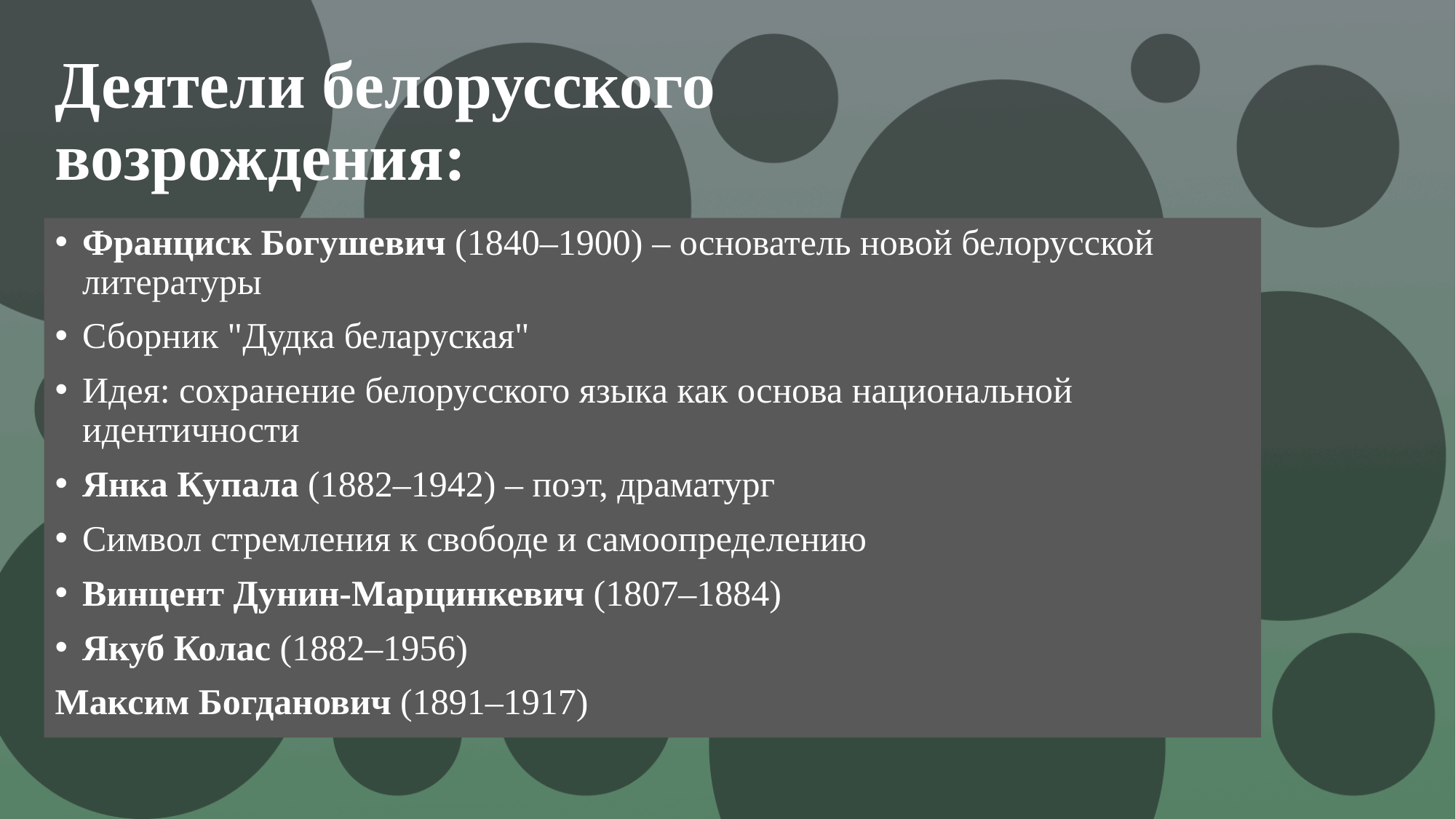

# Деятели белорусского возрождения:
Франциск Богушевич (1840–1900) – основатель новой белорусской литературы
Сборник "Дудка беларуская"
Идея: сохранение белорусского языка как основа национальной идентичности
Янка Купала (1882–1942) – поэт, драматург
Символ стремления к свободе и самоопределению
Винцент Дунин-Марцинкевич (1807–1884)
Якуб Колас (1882–1956)
Максим Богданович (1891–1917)